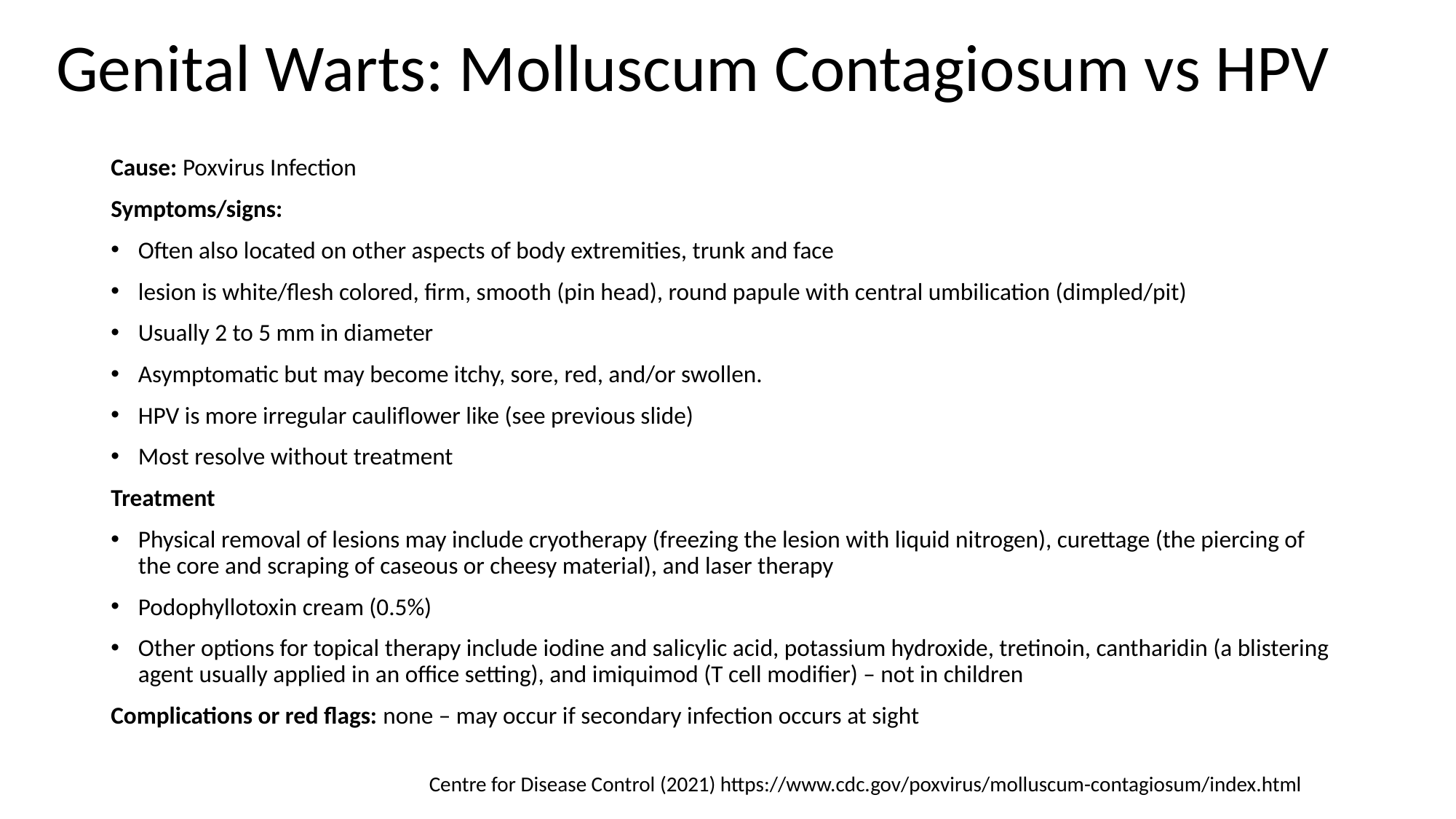

# Genital Warts: Molluscum Contagiosum vs HPV
Cause: Poxvirus Infection
Symptoms/signs:
Often also located on other aspects of body extremities, trunk and face
lesion is white/flesh colored, firm, smooth (pin head), round papule with central umbilication (dimpled/pit)
Usually 2 to 5 mm in diameter
Asymptomatic but may become itchy, sore, red, and/or swollen.
HPV is more irregular cauliflower like (see previous slide)
Most resolve without treatment
Treatment
Physical removal of lesions may include cryotherapy (freezing the lesion with liquid nitrogen), curettage (the piercing of the core and scraping of caseous or cheesy material), and laser therapy
Podophyllotoxin cream (0.5%)
Other options for topical therapy include iodine and salicylic acid, potassium hydroxide, tretinoin, cantharidin (a blistering agent usually applied in an office setting), and imiquimod (T cell modifier) – not in children
Complications or red flags: none – may occur if secondary infection occurs at sight
Centre for Disease Control (2021) https://www.cdc.gov/poxvirus/molluscum-contagiosum/index.html